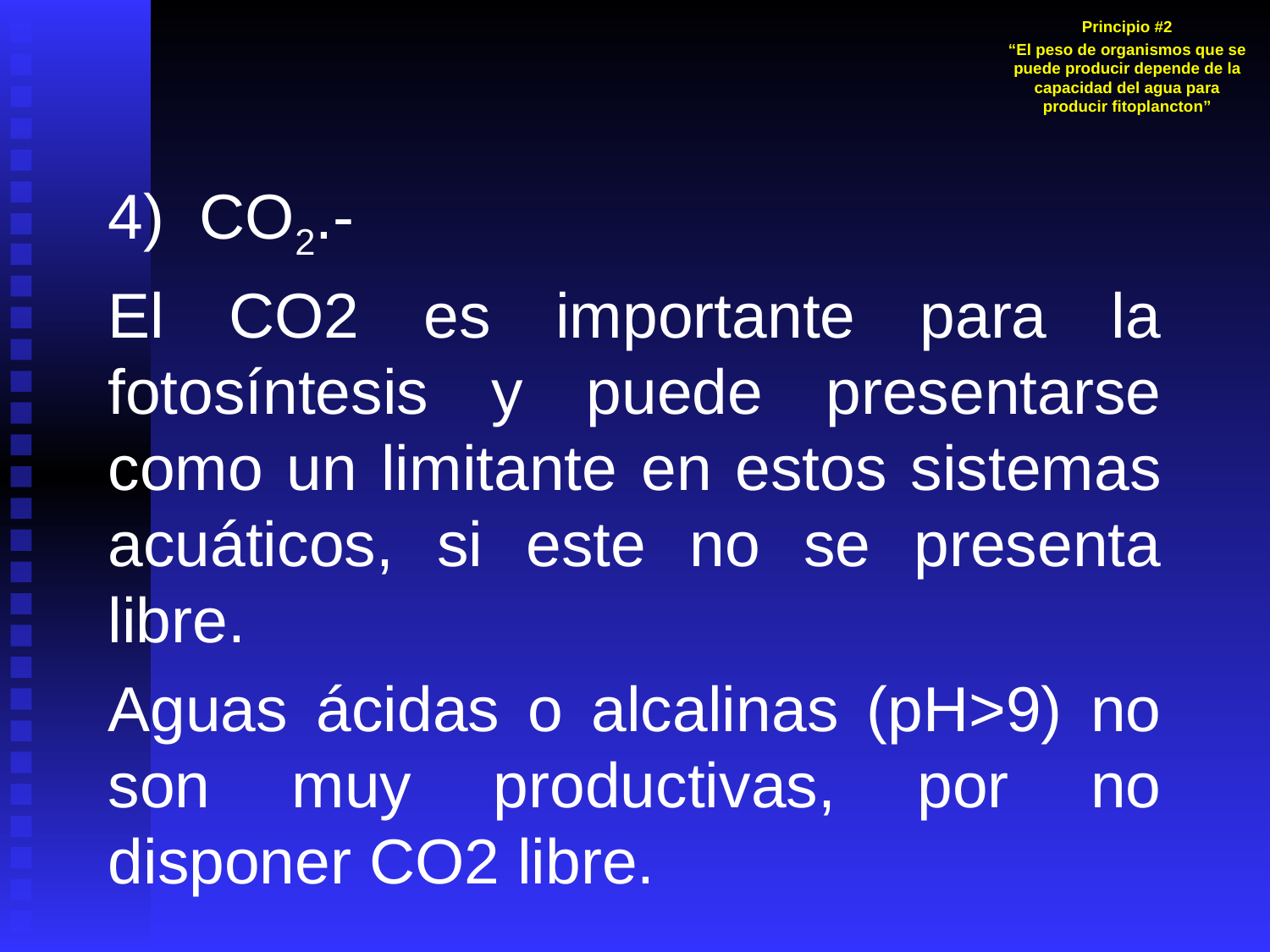

Principio #2
“El peso de organismos que se puede producir depende de la capacidad del agua para producir fitoplancton”
4)  CO2.-
El CO2 es importante para la fotosíntesis y puede presentarse como un limitante en estos sistemas acuáticos, si este no se presenta libre.
Aguas ácidas o alcalinas (pH>9) no son muy productivas, por no disponer CO2 libre.